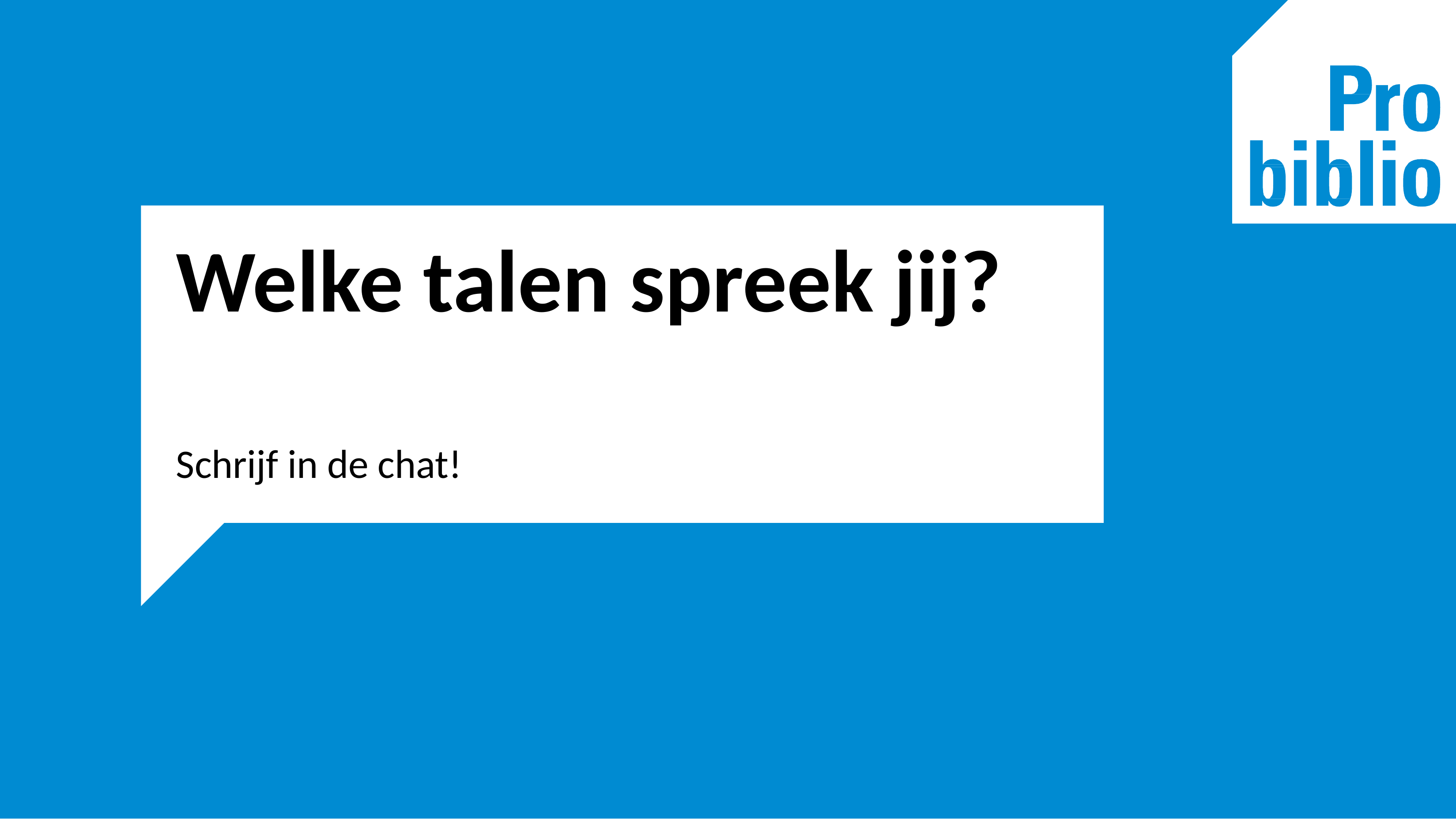

Welke talen spreek jij?
Schrijf in de chat!